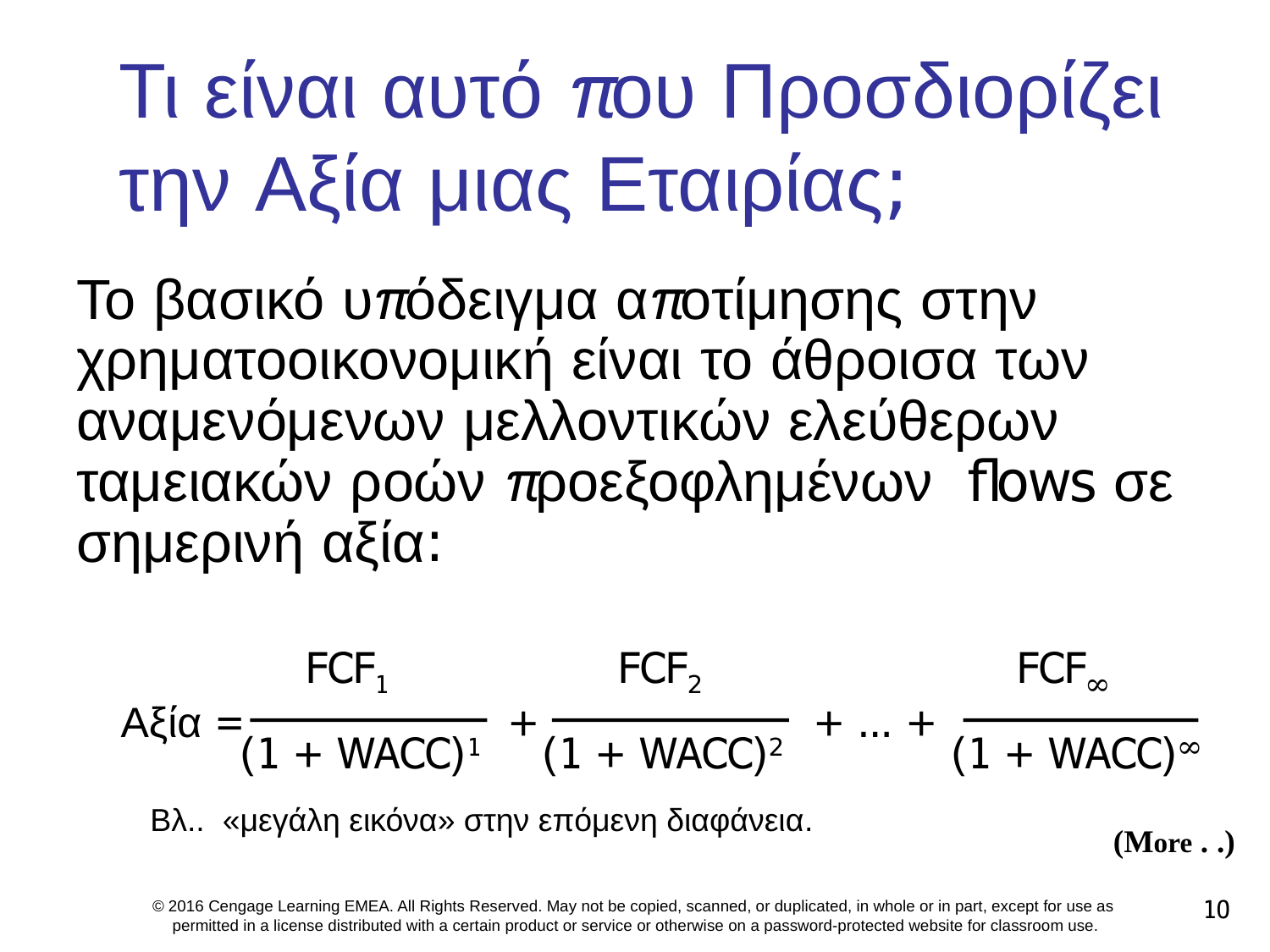

# Τι είναι αυτό που Προσδιορίζει την Αξία μιας Εταιρίας;
Το βασικό υπόδειγμα αποτίμησης στην χρηματοοικονομική είναι το άθροισα των αναμενόμενων μελλοντικών ελεύθερων ταμειακών ροών προεξοφλημένων  flows σε σημερινή αξία:

FCF1
FCF2
FCF∞
 Αξία =                    +                     + … +
(1 + WACC)1

(1 + WACC)2

(1 + WACC)∞

Βλ..  «μεγάλη εικόνα» στην επόμενη διαφάνεια.
(More . .)
10